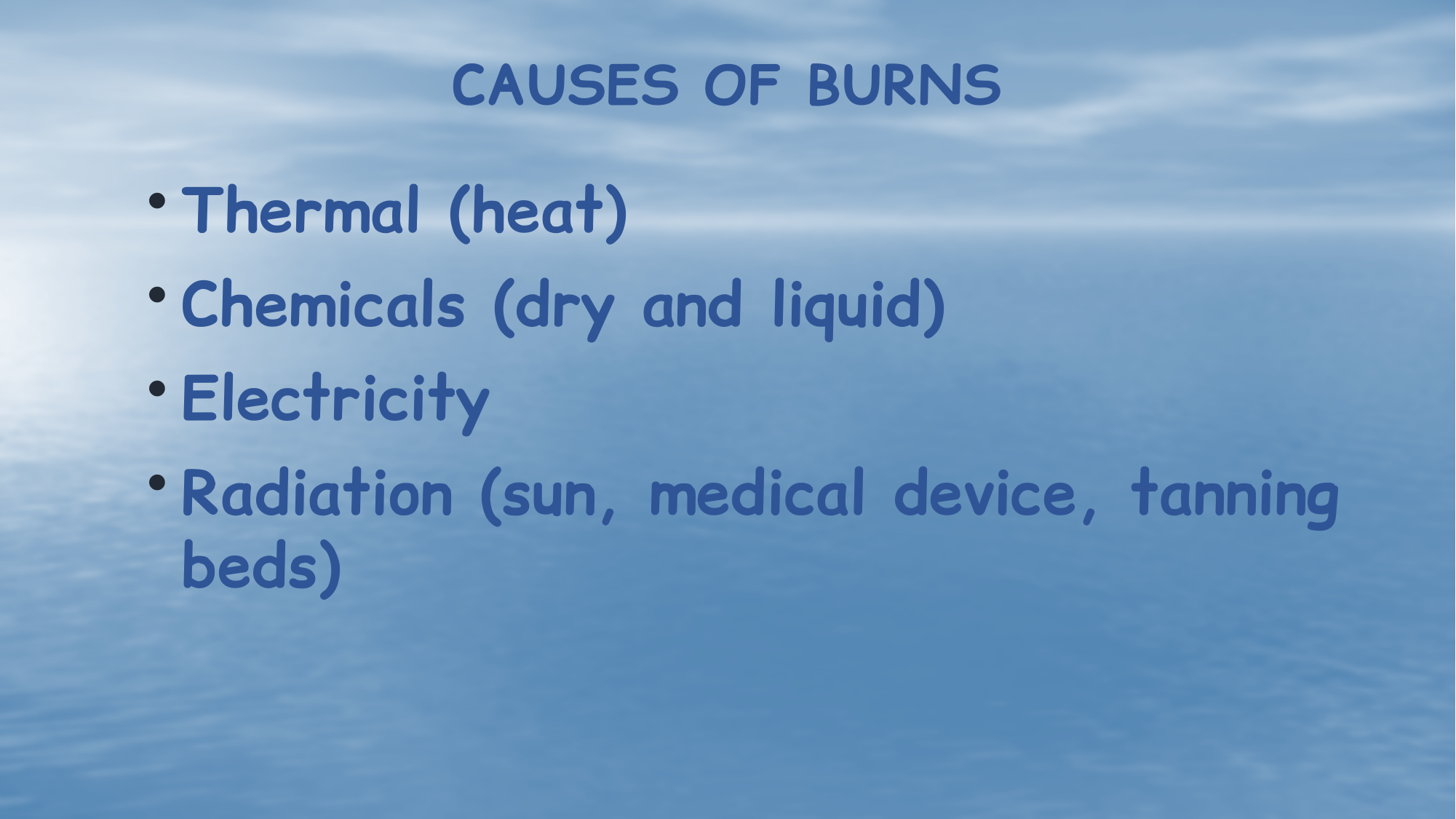

# Causes of Burns
Thermal (heat)
Chemicals (dry and liquid)
Electricity
Radiation (sun, medical device, tanning beds)